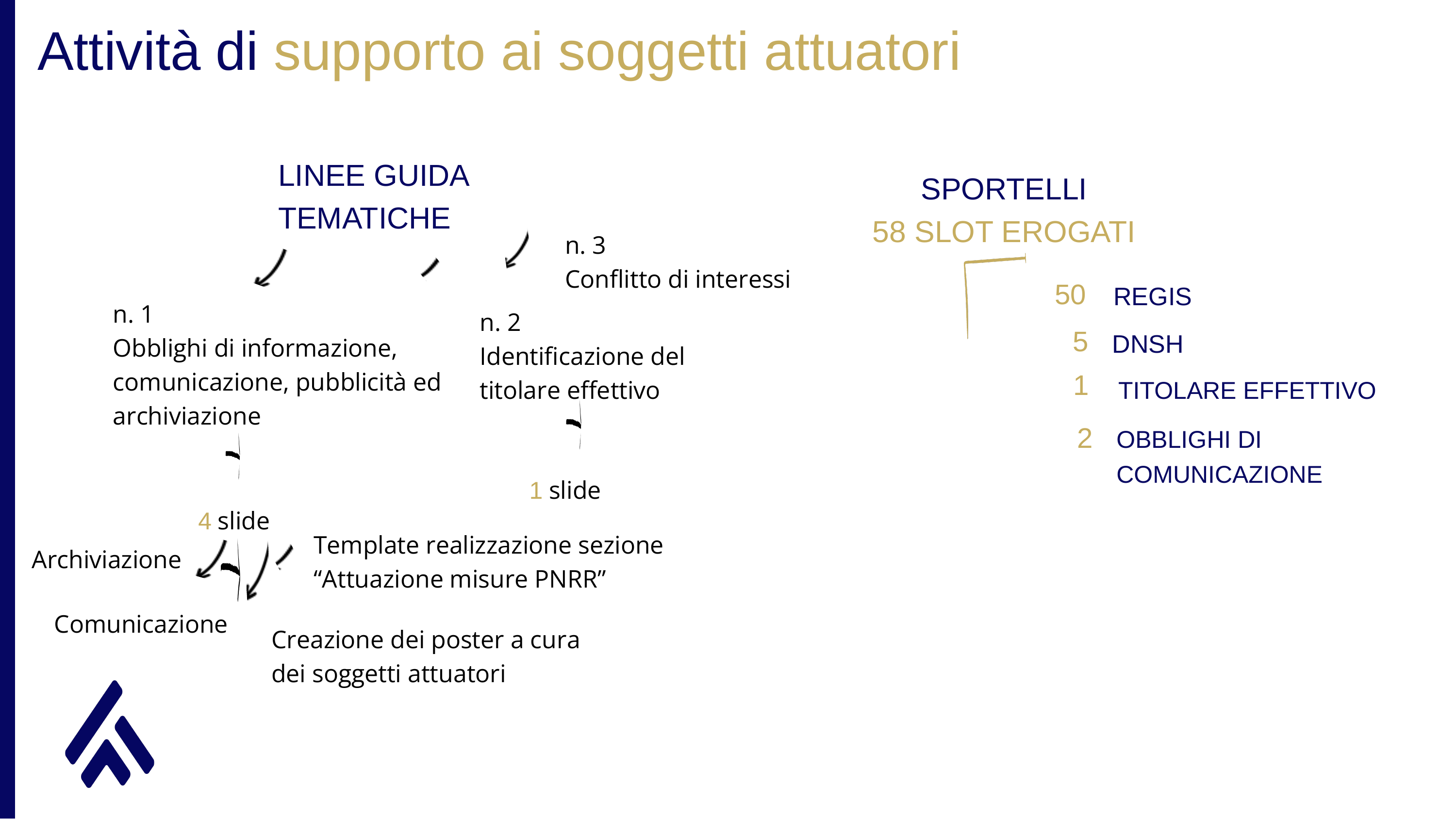

Attività di supporto ai soggetti attuatori
LINEE GUIDA
TEMATICHE
SPORTELLI
58 SLOT EROGATI
n. 3
Conflitto di interessi

 REGIS
50
n. 1
Obblighi di informazione, comunicazione, pubblicità ed archiviazione
n. 2
Identificazione del titolare effettivo
DNSH
5
TITOLARE EFFETTIVO
1

OBBLIGHI DI COMUNICAZIONE
2

1 slide
4 slide
Template realizzazione sezione “Attuazione misure PNRR”

Archiviazione

Comunicazione
Creazione dei poster a cura dei soggetti attuatori